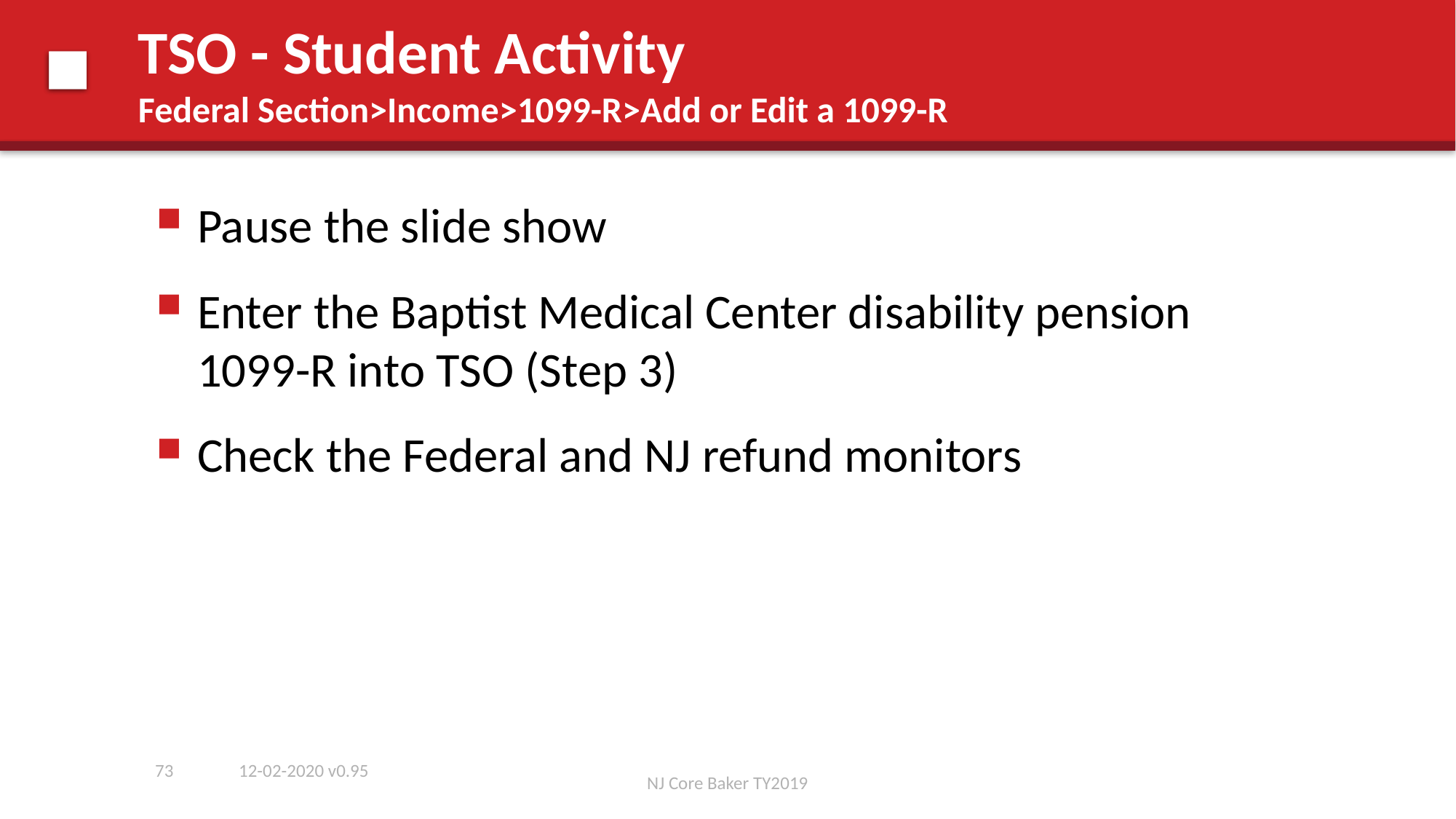

# TSO - Student Activity Federal Section>Income>1099-R>Add or Edit a 1099-R
Pause the slide show
Enter the Baptist Medical Center disability pension 1099-R into TSO (Step 3)
Check the Federal and NJ refund monitors
12-02-2020 v0.95
73
NJ Core Baker TY2019